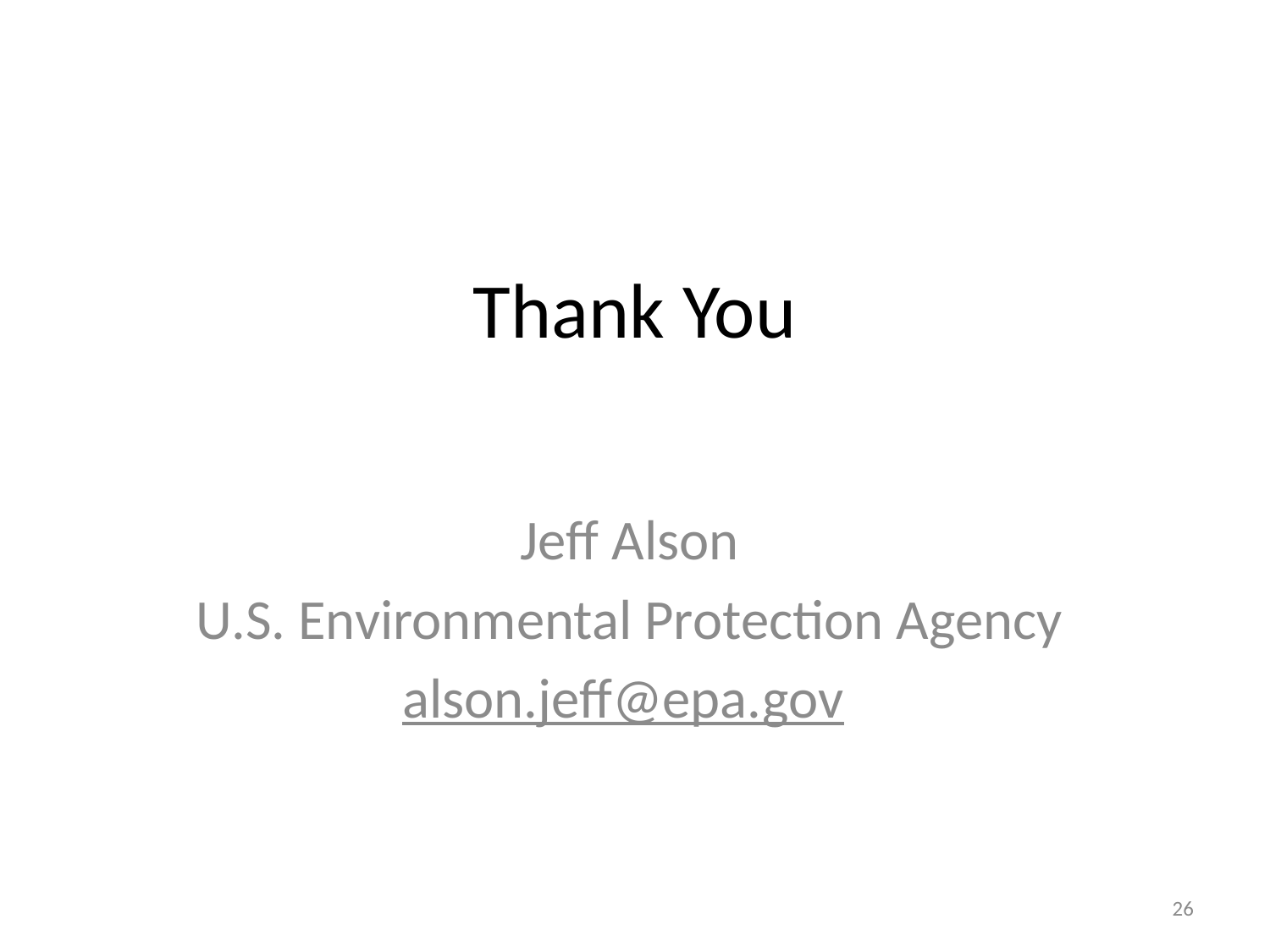

# Thank You
Jeff Alson
U.S. Environmental Protection Agency
alson.jeff@epa.gov
26